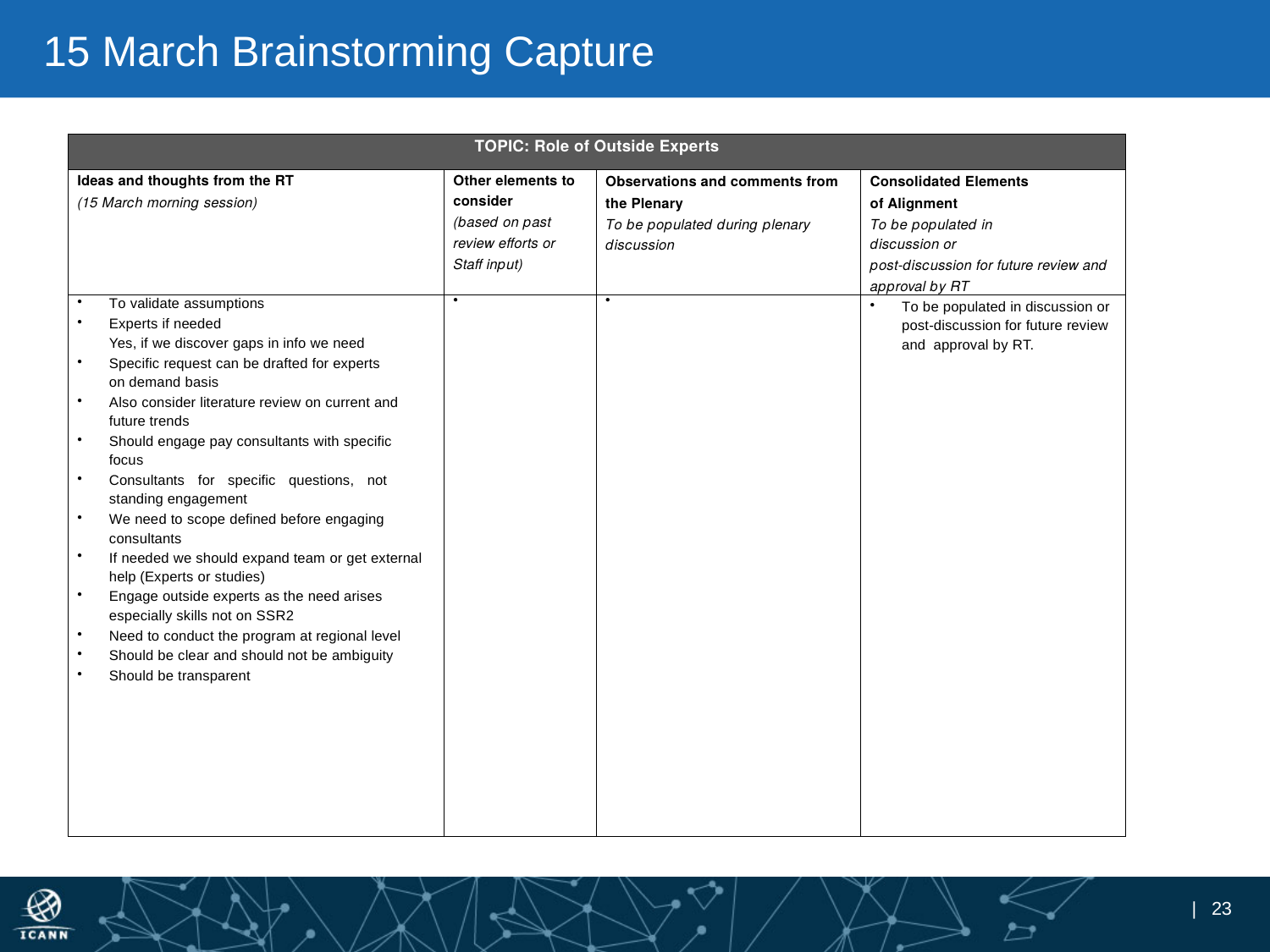

# 15 March Brainstorming Capture
| TOPIC: Role of Outside Experts |  |  |  |
| --- | --- | --- | --- |
| Ideas and thoughts from the RT (15 March morning session) | Other elements to consider (based on past review efforts or Staff input) | Observations and comments from the Plenary To be populated during plenary discussion | Consolidated Elements of Alignment To be populated in discussion or post-discussion for future review and approval by RT |
| To validate assumptions Experts if needed Yes, if we discover gaps in info we need Specific request can be drafted for experts on demand basis Also consider literature review on current and future trends Should engage pay consultants with specific focus Consultants for specific questions, not standing engagement We need to scope defined before engaging consultants If needed we should expand team or get external help (Experts or studies) Engage outside experts as the need arises especially skills not on SSR2 Need to conduct the program at regional level Should be clear and should not be ambiguity Should be transparent | • | • | To be populated in discussion or post-discussion for future review and approval by RT. |